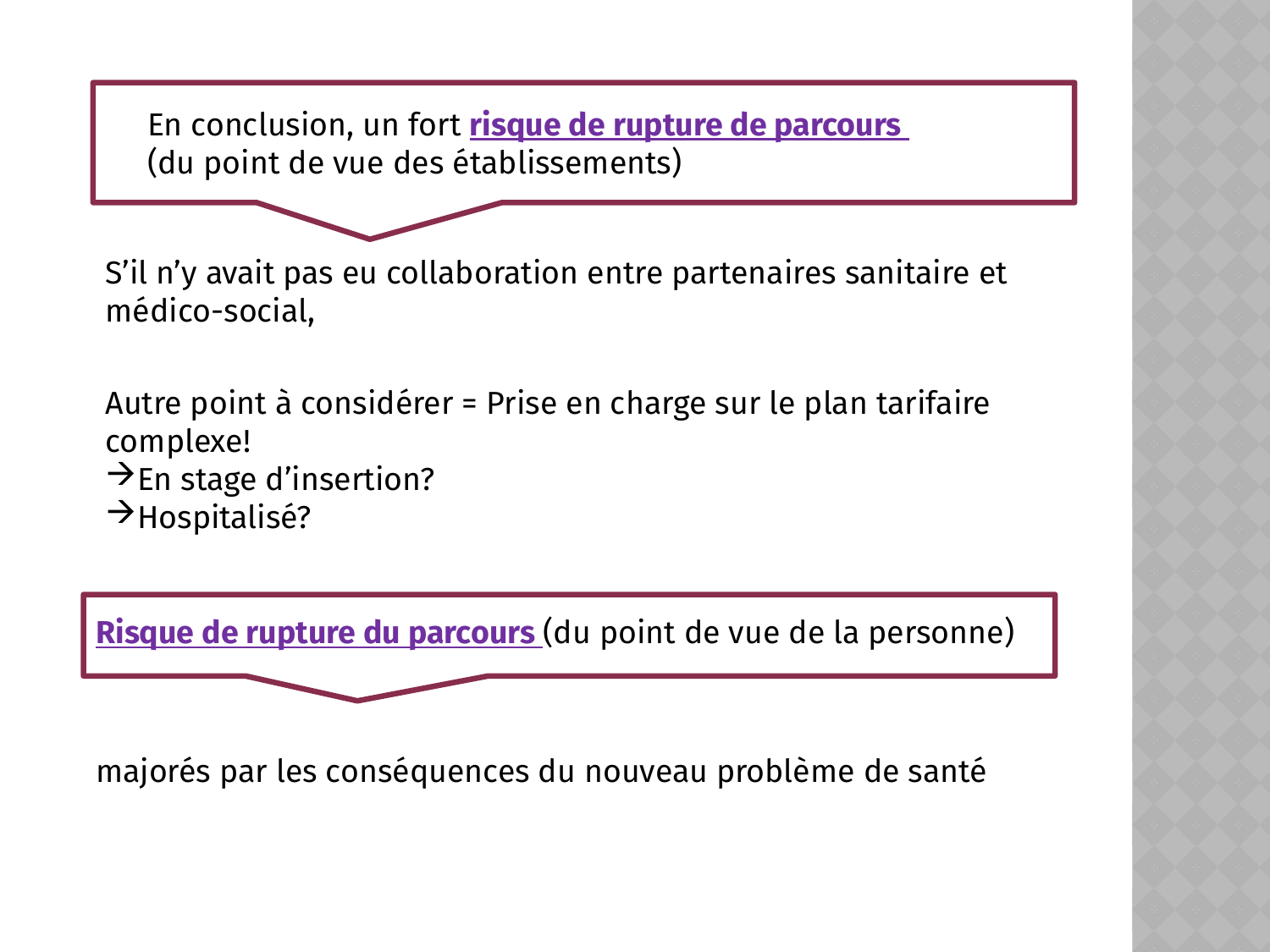

En conclusion, un fort risque de rupture de parcours
(du point de vue des établissements)
S’il n’y avait pas eu collaboration entre partenaires sanitaire et médico-social,
Autre point à considérer = Prise en charge sur le plan tarifaire complexe!
En stage d’insertion?
Hospitalisé?

Risque de rupture du parcours (du point de vue de la personne)
majorés par les conséquences du nouveau problème de santé